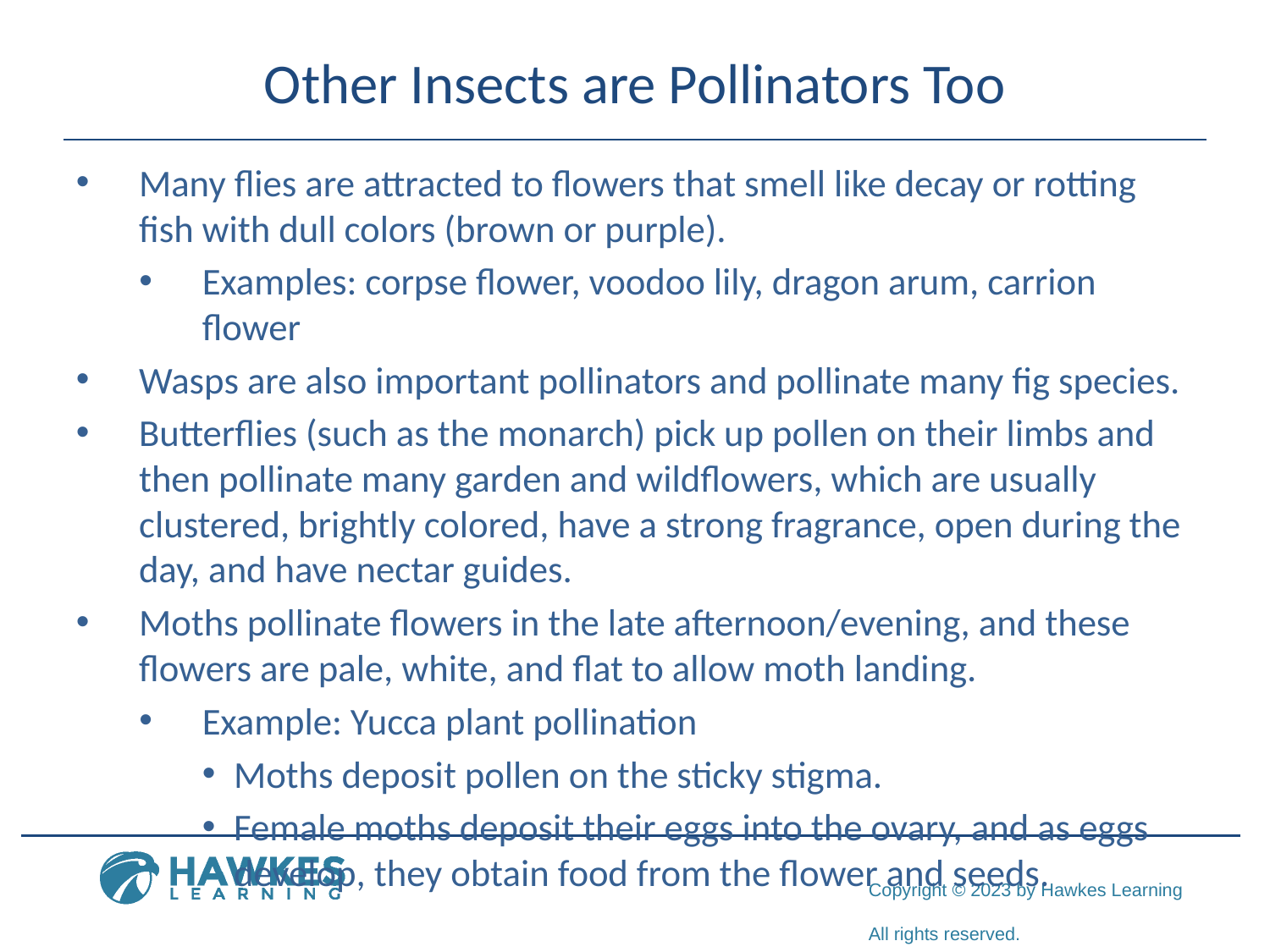

# Other Insects are Pollinators Too
Many flies are attracted to flowers that smell like decay or rotting fish with dull colors (brown or purple).
Examples: corpse flower, voodoo lily, dragon arum, carrion flower
Wasps are also important pollinators and pollinate many fig species.
Butterflies (such as the monarch) pick up pollen on their limbs and then pollinate many garden and wildflowers, which are usually clustered, brightly colored, have a strong fragrance, open during the day, and have nectar guides.
Moths pollinate flowers in the late afternoon/evening, and these flowers are pale, white, and flat to allow moth landing.
Example: Yucca plant pollination
Moths deposit pollen on the sticky stigma.
Female moths deposit their eggs into the ovary, and as eggs develop, they obtain food from the flower and seeds.